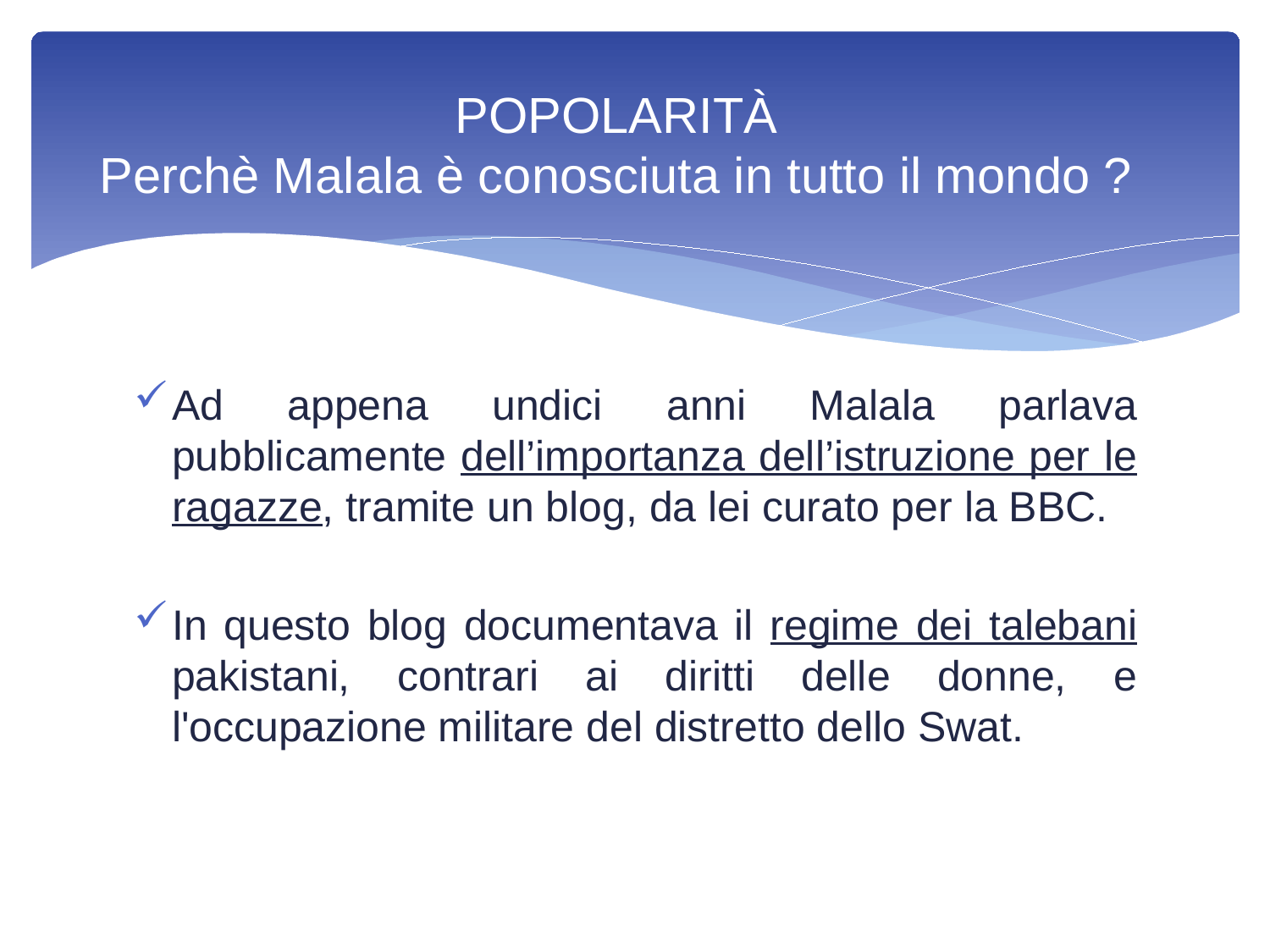

# POPOLARITÀ Perchè Malala è conosciuta in tutto il mondo ?
Ad appena undici anni Malala parlava pubblicamente dell’importanza dell’istruzione per le ragazze, tramite un blog, da lei curato per la BBC.

In questo blog documentava il regime dei talebani pakistani, contrari ai diritti delle donne, e l'occupazione militare del distretto dello Swat.